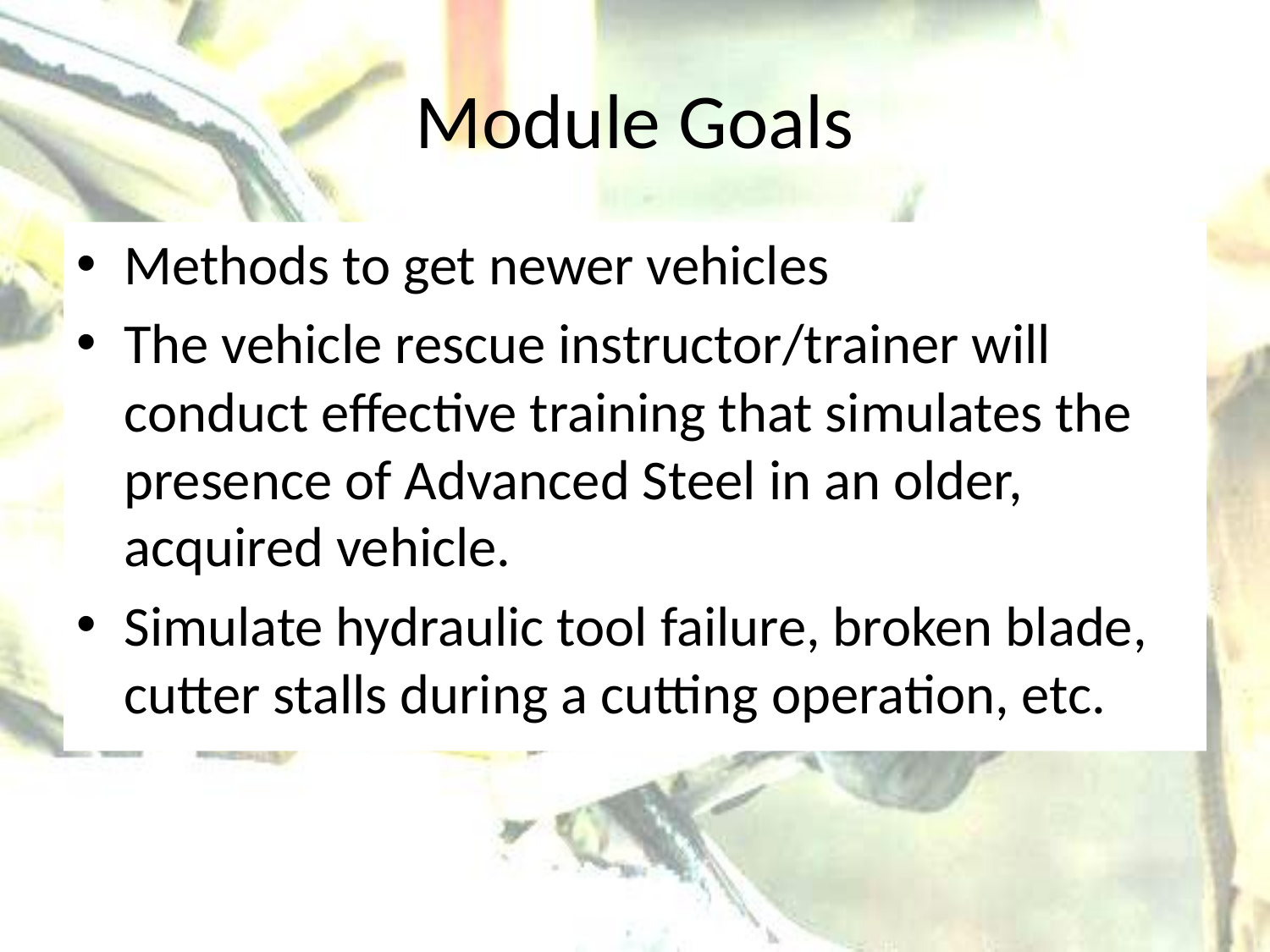

# Module Goals
Methods to get newer vehicles
The vehicle rescue instructor/trainer will conduct effective training that simulates the presence of Advanced Steel in an older, acquired vehicle.
Simulate hydraulic tool failure, broken blade, cutter stalls during a cutting operation, etc.